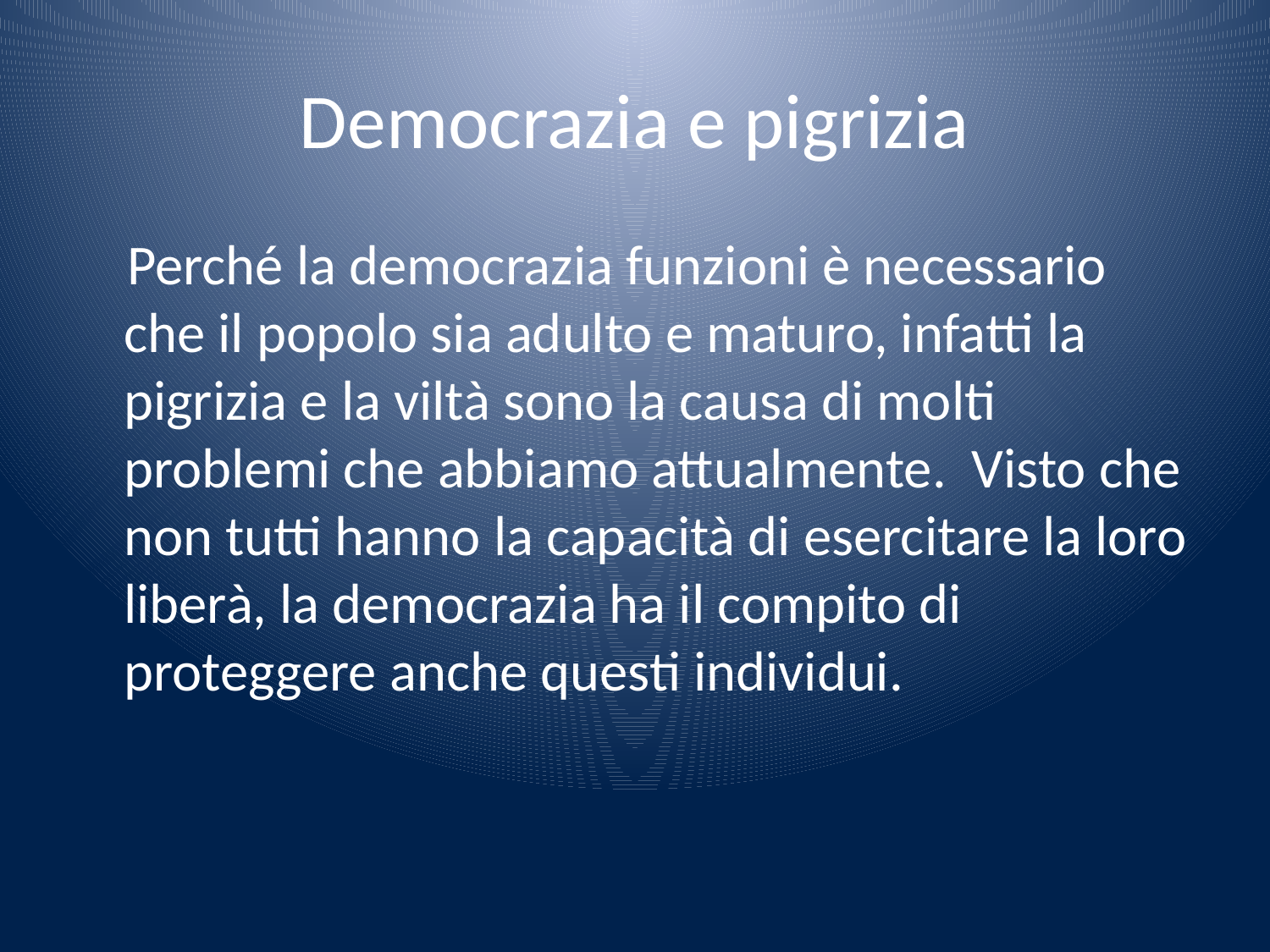

# Democrazia e pigrizia
    Perché la democrazia funzioni è necessario che il popolo sia adulto e maturo, infatti la pigrizia e la viltà sono la causa di molti problemi che abbiamo attualmente.  Visto che non tutti hanno la capacità di esercitare la loro liberà, la democrazia ha il compito di proteggere anche questi individui.